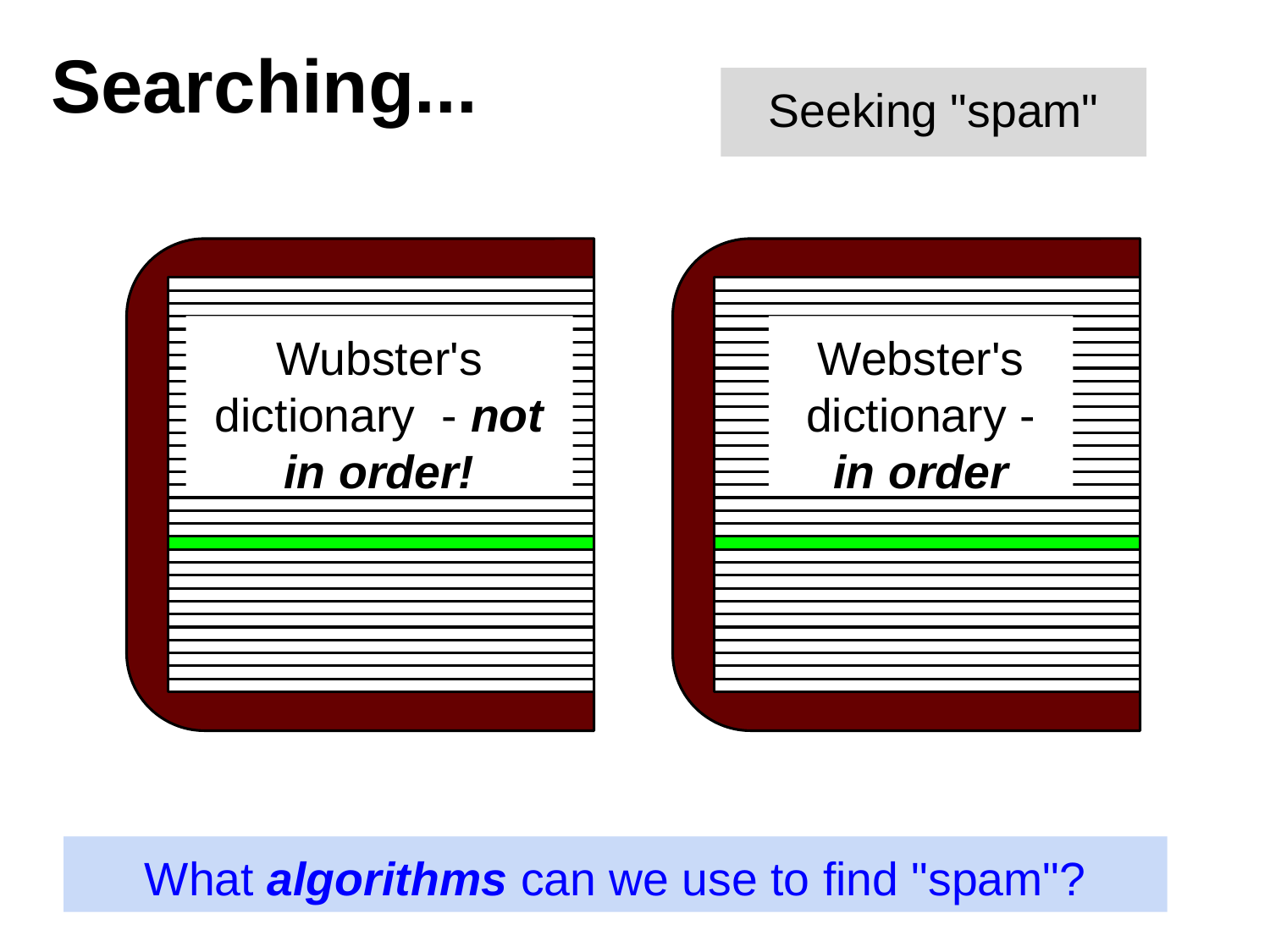

# Searching...
Seeking "spam"

Webster's dictionary - in order
Wubster's dictionary  - not in order!

What algorithms can we use to find "spam"?